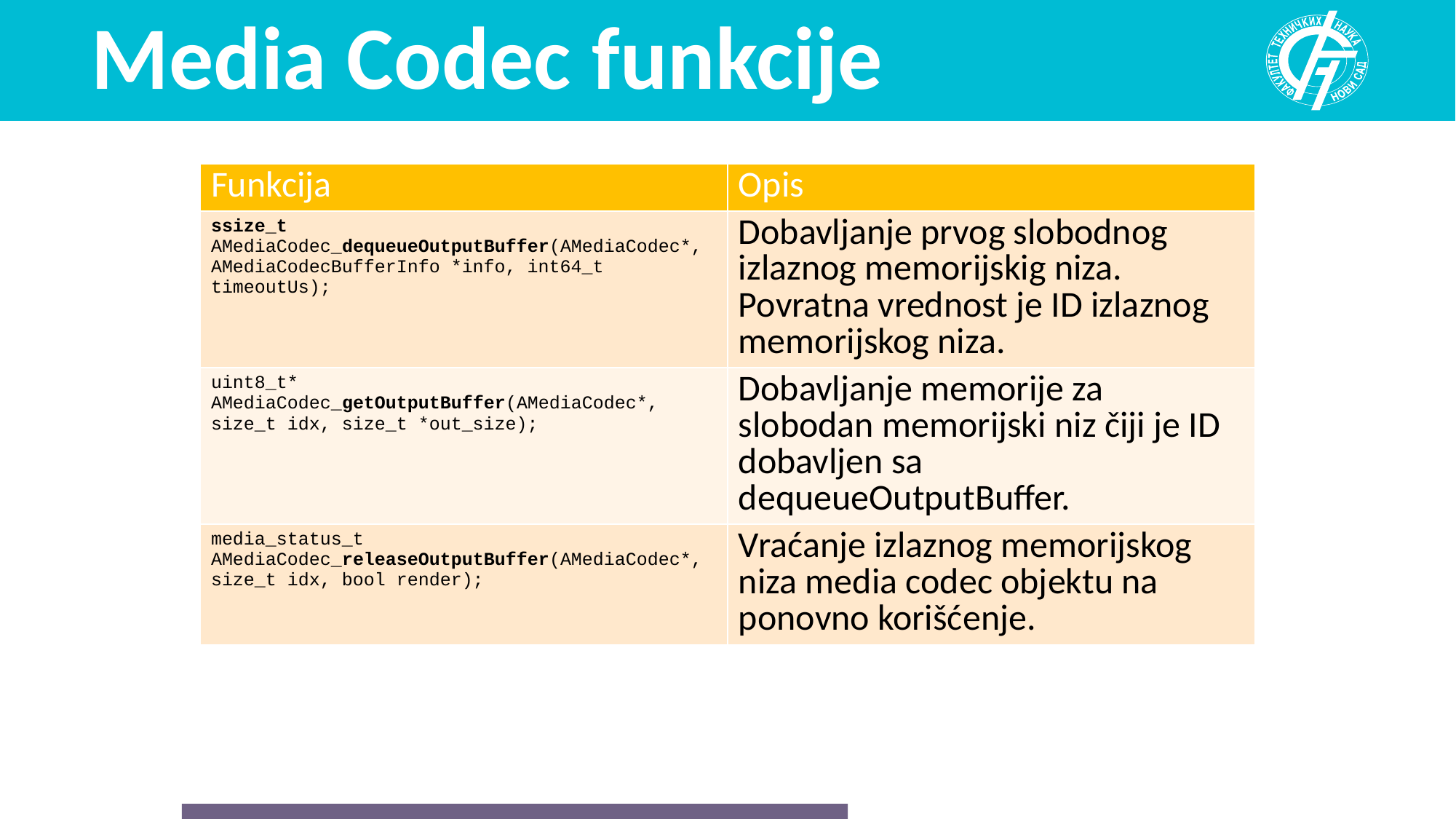

# Media Codec funkcije
| Funkcija | Opis |
| --- | --- |
| ssize\_t AMediaCodec\_dequeueOutputBuffer(AMediaCodec\*, AMediaCodecBufferInfo \*info, int64\_t timeoutUs); | Dobavljanje prvog slobodnog izlaznog memorijskig niza. Povratna vrednost je ID izlaznog memorijskog niza. |
| uint8\_t\* AMediaCodec\_getOutputBuffer(AMediaCodec\*, size\_t idx, size\_t \*out\_size); | Dobavljanje memorije za slobodan memorijski niz čiji je ID dobavljen sa dequeueOutputBuffer. |
| media\_status\_t AMediaCodec\_releaseOutputBuffer(AMediaCodec\*, size\_t idx, bool render); | Vraćanje izlaznog memorijskog niza media codec objektu na ponovno korišćenje. |